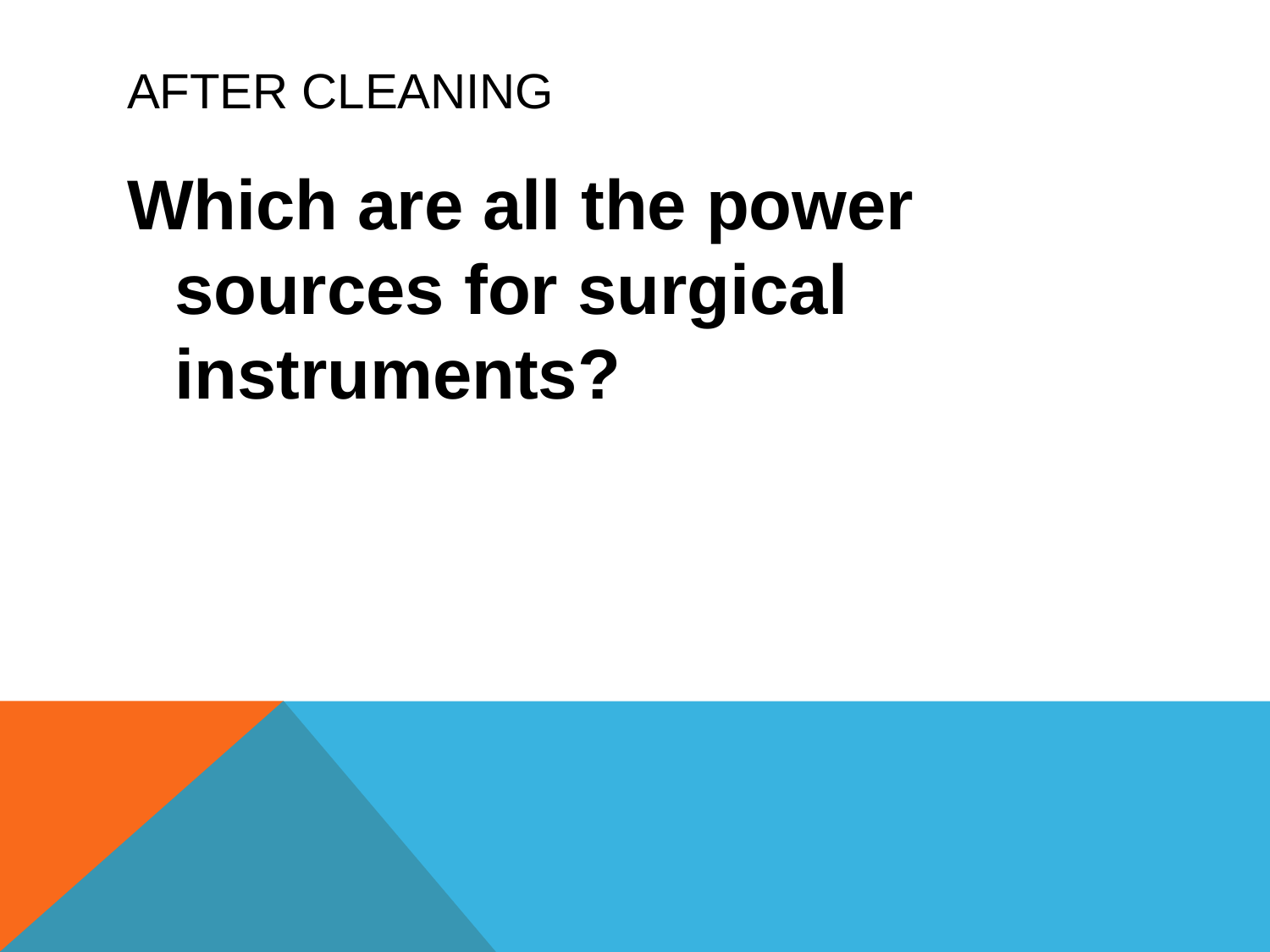

# After cleaning
Which are all the power sources for surgical instruments?